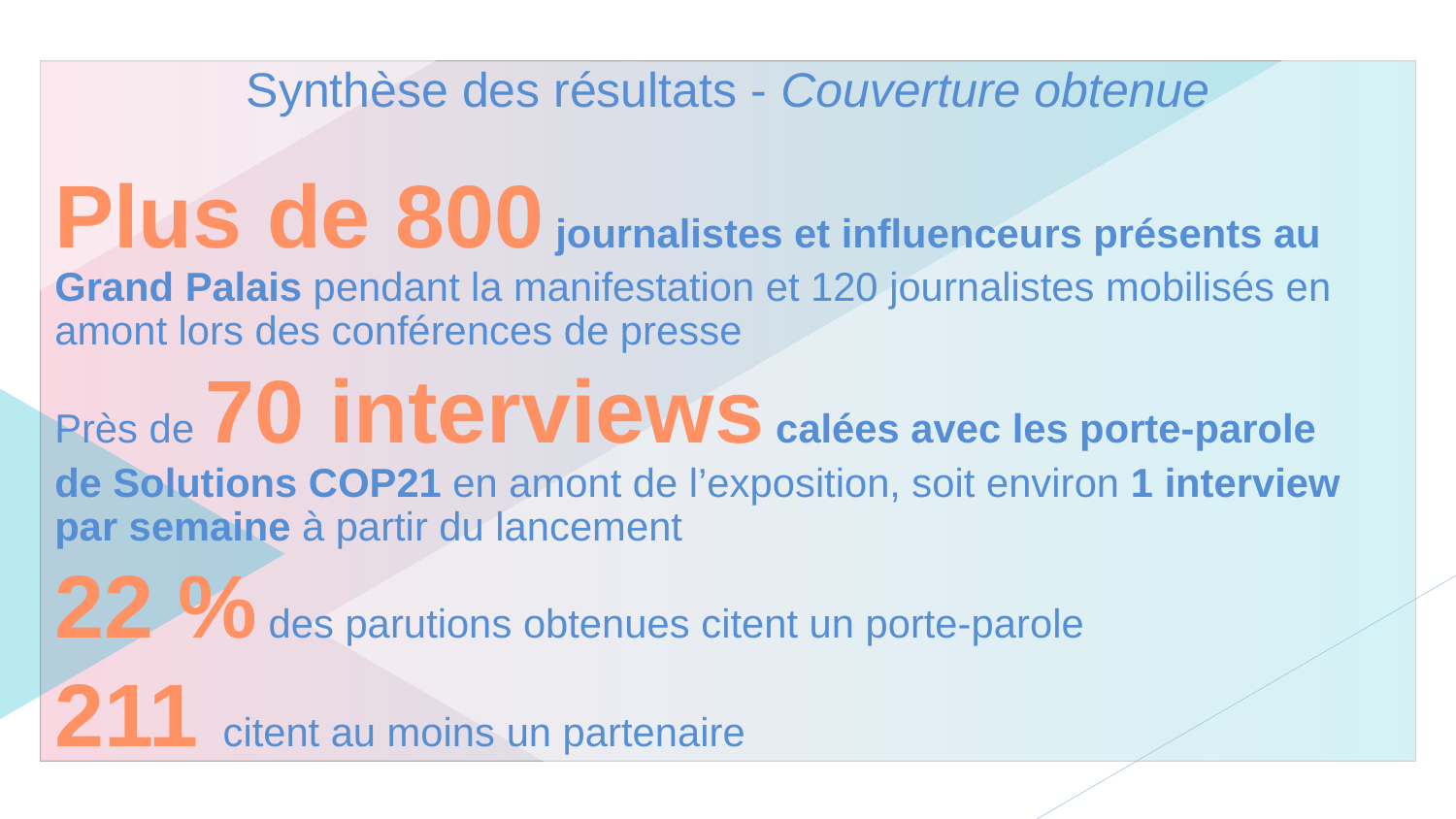

# Synthèse des résultats - Couverture obtenue
Plus de 800 journalistes et influenceurs présents au Grand Palais pendant la manifestation et 120 journalistes mobilisés en amont lors des conférences de presse
Près de 70 interviews calées avec les porte-parole
de Solutions COP21 en amont de l’exposition, soit environ 1 interview par semaine à partir du lancement
22 % des parutions obtenues citent un porte-parole
211 citent au moins un partenaire